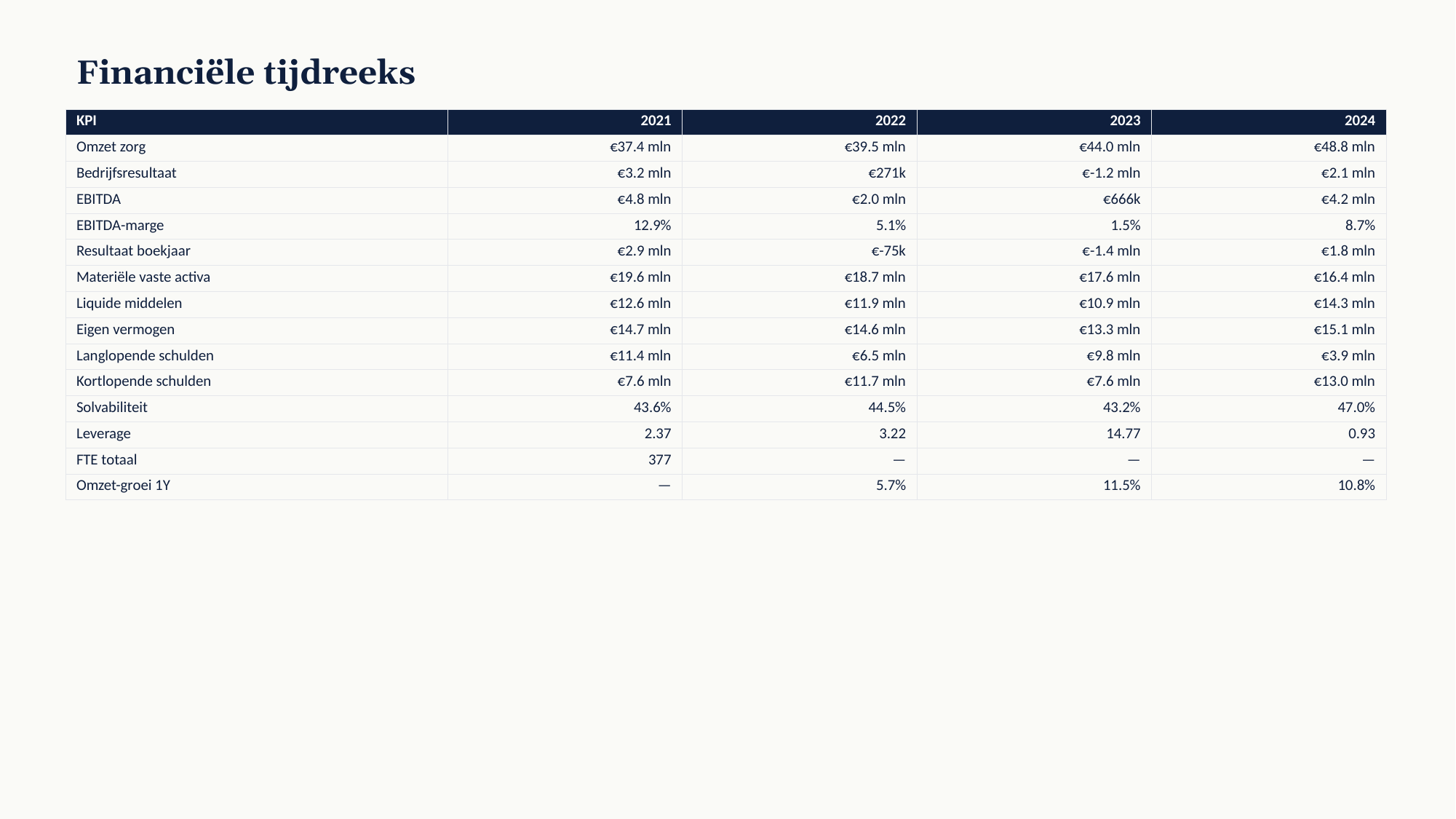

Financiële tijdreeks
| KPI | 2021 | 2022 | 2023 | 2024 |
| --- | --- | --- | --- | --- |
| Omzet zorg | €37.4 mln | €39.5 mln | €44.0 mln | €48.8 mln |
| Bedrijfsresultaat | €3.2 mln | €271k | €-1.2 mln | €2.1 mln |
| EBITDA | €4.8 mln | €2.0 mln | €666k | €4.2 mln |
| EBITDA-marge | 12.9% | 5.1% | 1.5% | 8.7% |
| Resultaat boekjaar | €2.9 mln | €-75k | €-1.4 mln | €1.8 mln |
| Materiële vaste activa | €19.6 mln | €18.7 mln | €17.6 mln | €16.4 mln |
| Liquide middelen | €12.6 mln | €11.9 mln | €10.9 mln | €14.3 mln |
| Eigen vermogen | €14.7 mln | €14.6 mln | €13.3 mln | €15.1 mln |
| Langlopende schulden | €11.4 mln | €6.5 mln | €9.8 mln | €3.9 mln |
| Kortlopende schulden | €7.6 mln | €11.7 mln | €7.6 mln | €13.0 mln |
| Solvabiliteit | 43.6% | 44.5% | 43.2% | 47.0% |
| Leverage | 2.37 | 3.22 | 14.77 | 0.93 |
| FTE totaal | 377 | — | — | — |
| Omzet-groei 1Y | — | 5.7% | 11.5% | 10.8% |